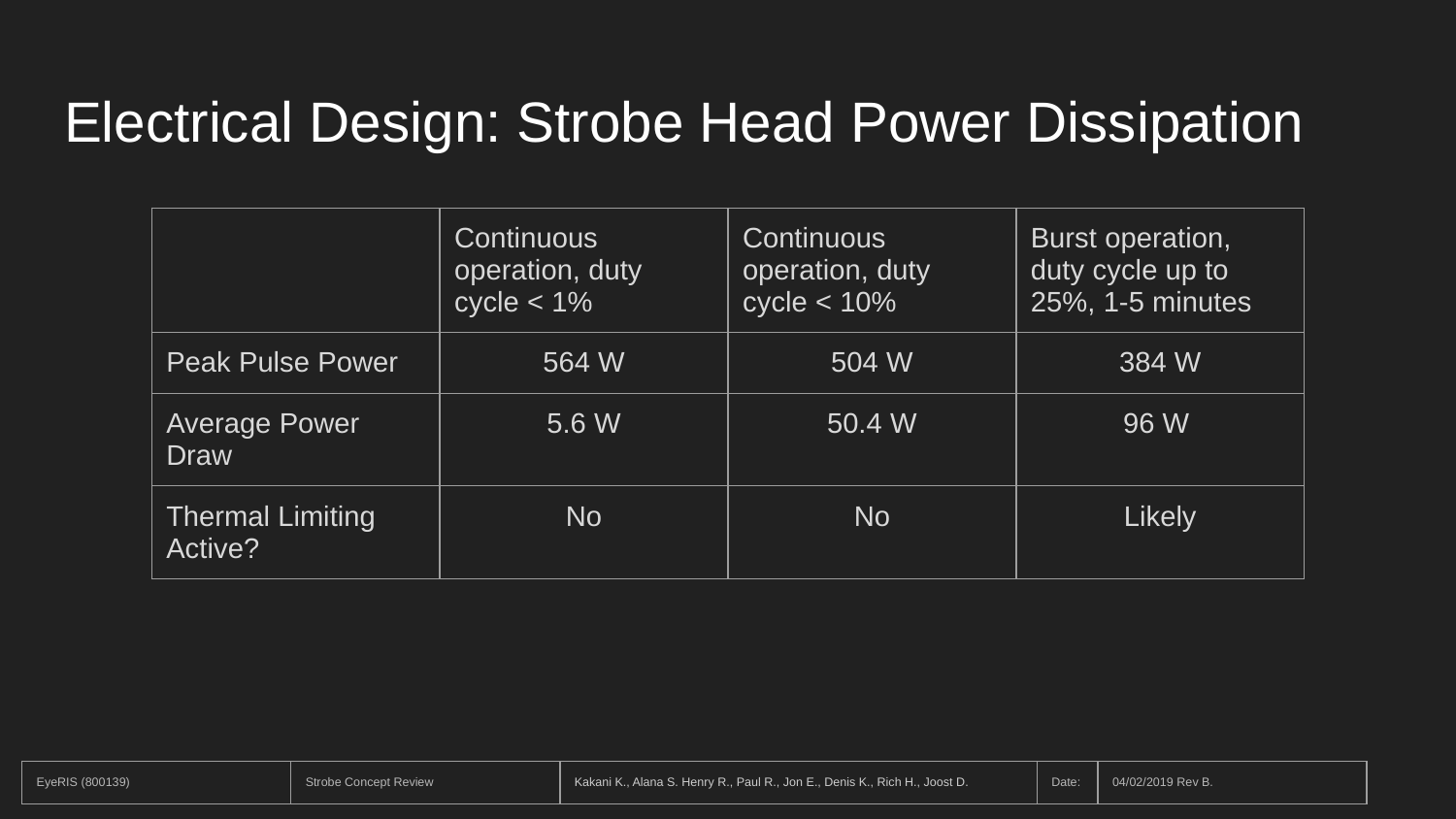

# Electrical Design: Strobe Head Power Dissipation
|  | Continuous operation, duty cycle < 1% | Continuous operation, duty cycle < 10% | Burst operation, duty cycle up to 25%, 1-5 minutes |
| --- | --- | --- | --- |
| Peak Pulse Power | 564 W | 504 W | 384 W |
| Average Power Draw | 5.6 W | 50.4 W | 96 W |
| Thermal Limiting Active? | No | No | Likely |